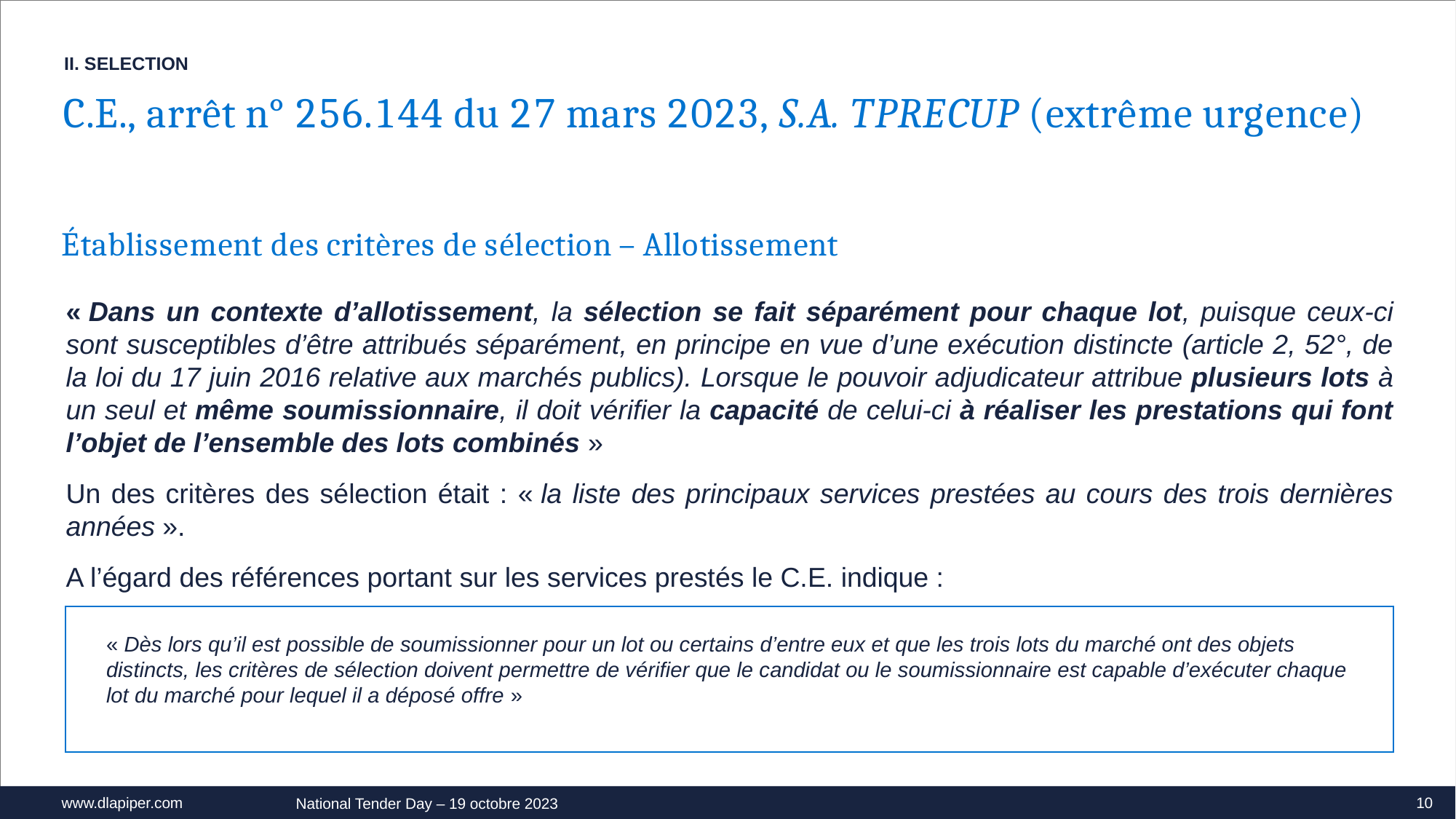

II. SELECTION
C.E., arrêt n° 256.144 du 27 mars 2023, S.A. TPRECUP (extrême urgence)
Établissement des critères de sélection – Allotissement
« Dans un contexte d’allotissement, la sélection se fait séparément pour chaque lot, puisque ceux-ci sont susceptibles d’être attribués séparément, en principe en vue d’une exécution distincte (article 2, 52°, de la loi du 17 juin 2016 relative aux marchés publics). Lorsque le pouvoir adjudicateur attribue plusieurs lots à un seul et même soumissionnaire, il doit vérifier la capacité de celui-ci à réaliser les prestations qui font l’objet de l’ensemble des lots combinés »
Un des critères des sélection était : « la liste des principaux services prestées au cours des trois dernières années ».
A l’égard des références portant sur les services prestés le C.E. indique :

« Dès lors qu’il est possible de soumissionner pour un lot ou certains d’entre eux et que les trois lots du marché ont des objets distincts, les critères de sélection doivent permettre de vérifier que le candidat ou le soumissionnaire est capable d’exécuter chaque lot du marché pour lequel il a déposé offre »

10
National Tender Day – 19 octobre 2023